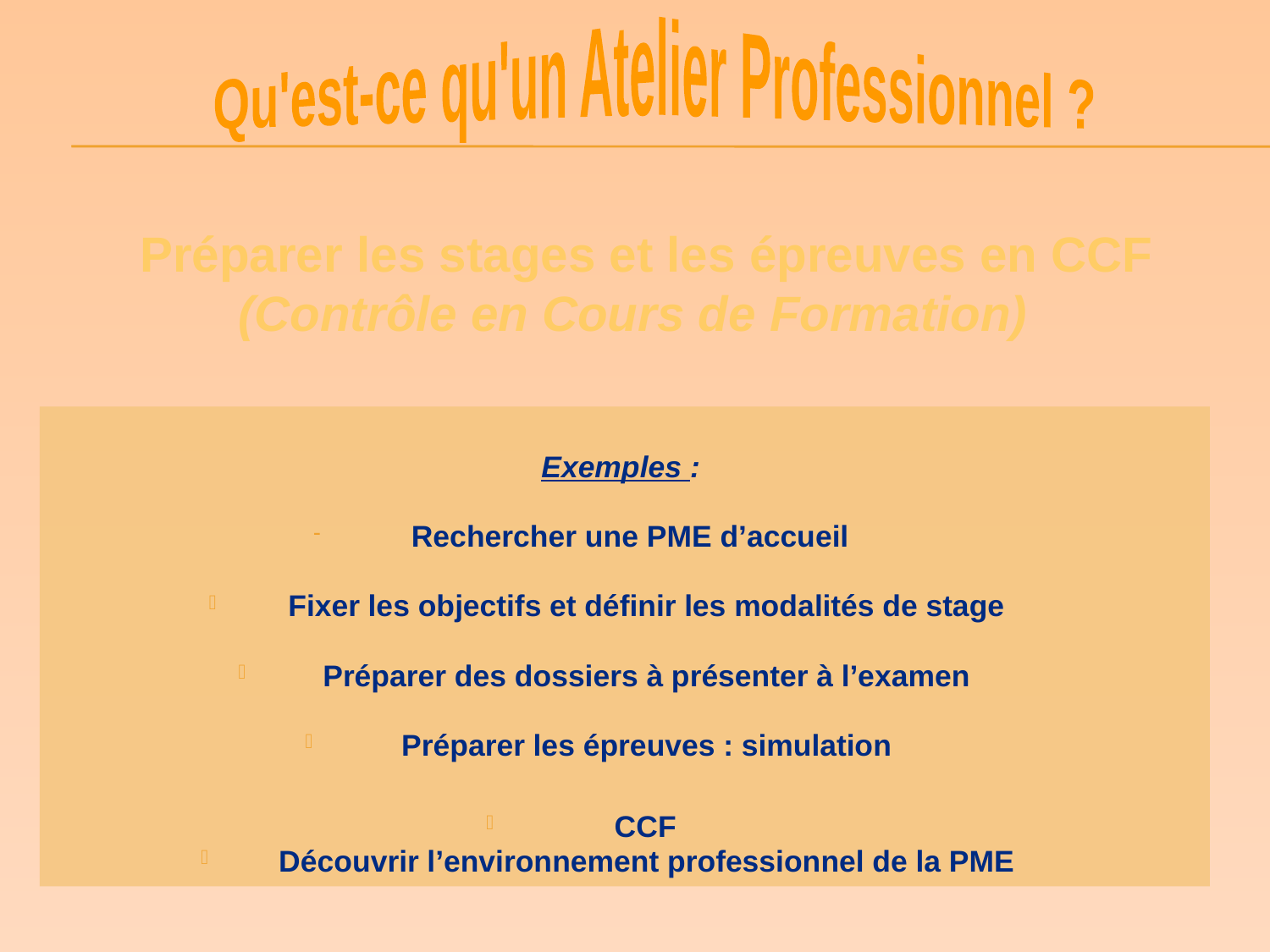

Qu'est-ce qu'un Atelier Professionnel ?
 Préparer les stages et les épreuves en CCF
(Contrôle en Cours de Formation)

Exemples :

Rechercher une PME d’accueil

Fixer les objectifs et définir les modalités de stage

Préparer des dossiers à présenter à l’examen

Préparer les épreuves : simulation
CCF
Découvrir l’environnement professionnel de la PME